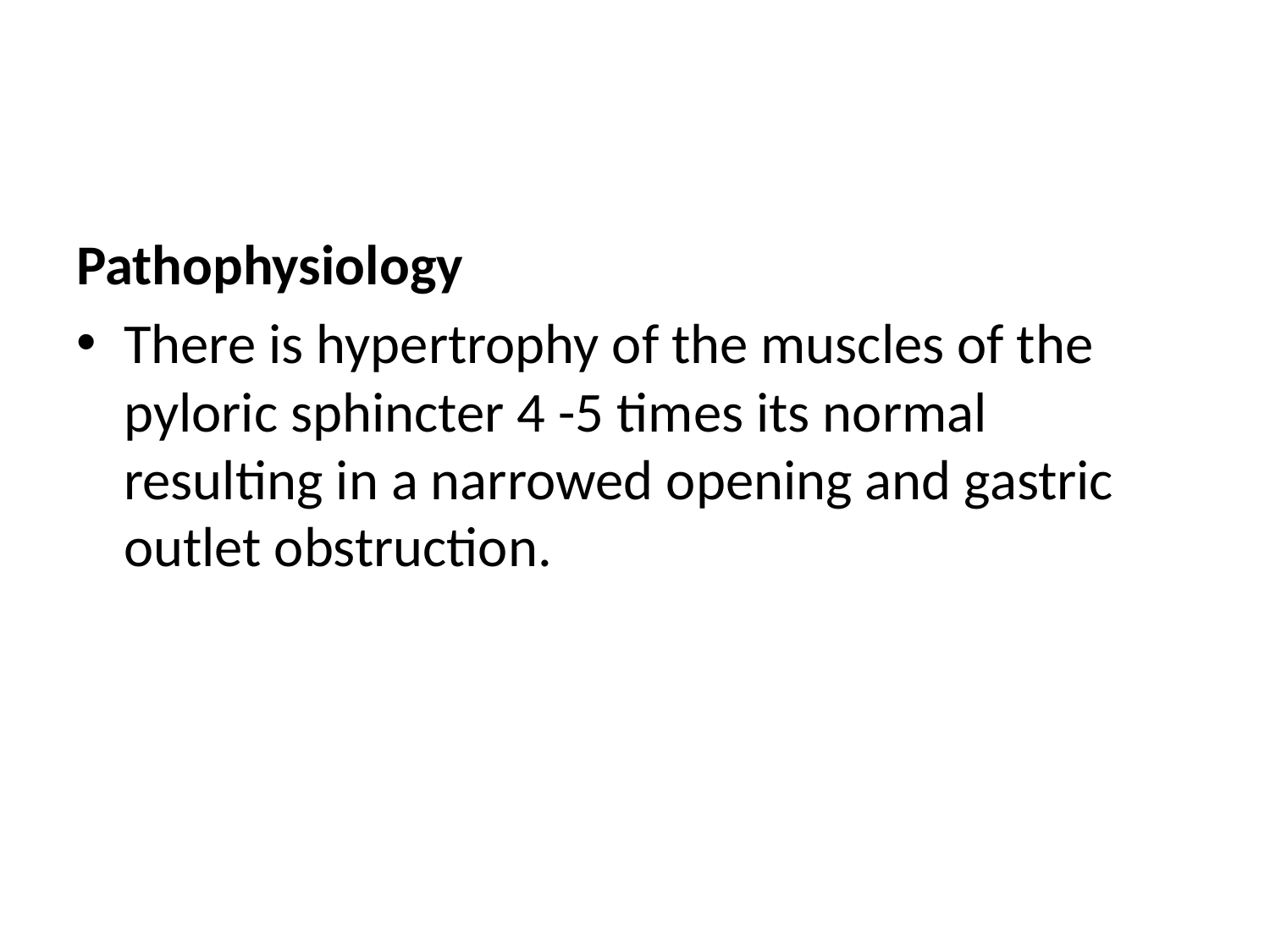

Pathophysiology
There is hypertrophy of the muscles of the pyloric sphincter 4 -5 times its normal resulting in a narrowed opening and gastric outlet obstruction.